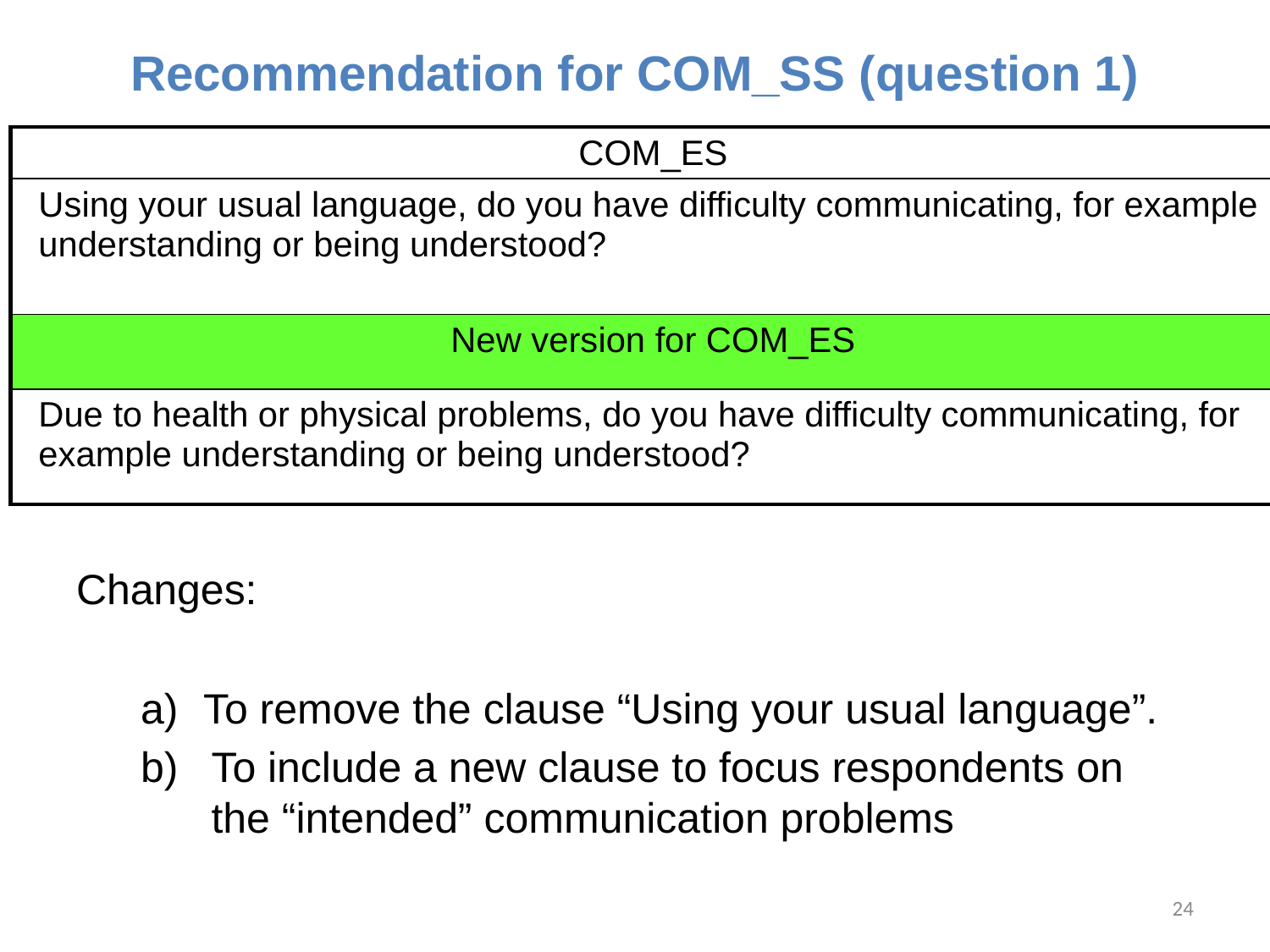

# Recommendation for COM_SS (question 1)

| COM\_ES |
| --- |
| Using your usual language, do you have difficulty communicating, for example understanding or being understood? |
| New version for COM\_ES |
| Due to health or physical problems, do you have difficulty communicating, for example understanding or being understood? |
Changes:

To remove the clause “Using your usual language”.
To include a new clause to focus respondents on the “intended” communication problems

24